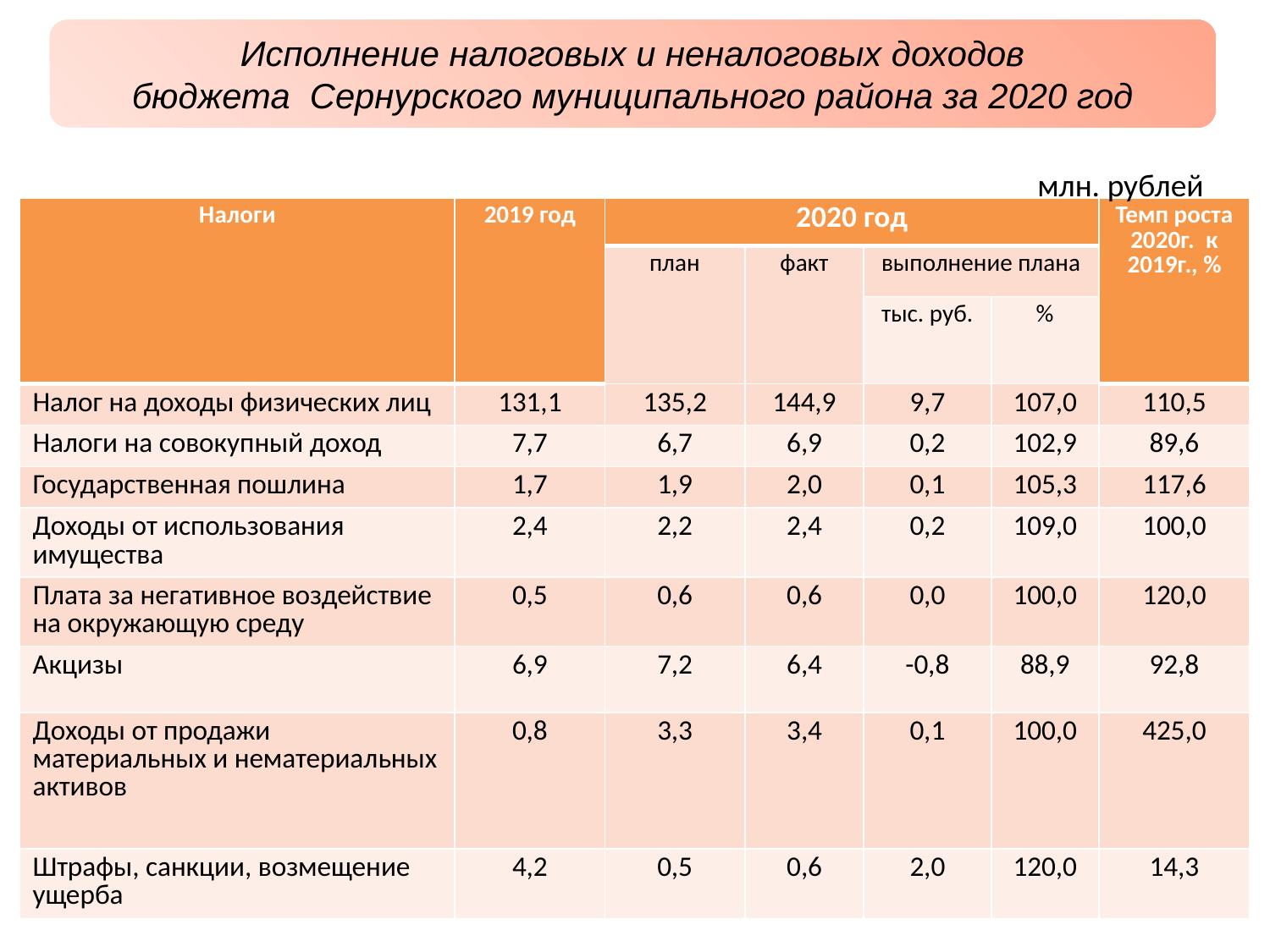

Исполнение налоговых и неналоговых доходов
бюджета  Сернурского муниципального района за 2020 год
млн. рублей
| Налоги | 2019 год | 2020 год |  |  |  | Темп роста 2020г. к 2019г., % |
| --- | --- | --- | --- | --- | --- | --- |
|  |  | план | факт | выполнение плана |  |  |
|  |  |  |  | тыс. руб. | % |  |
| Налог на доходы физических лиц | 131,1 | 135,2 | 144,9 | 9,7 | 107,0 | 110,5 |
| Налоги на совокупный доход | 7,7 | 6,7 | 6,9 | 0,2 | 102,9 | 89,6 |
| Государственная пошлина | 1,7 | 1,9 | 2,0 | 0,1 | 105,3 | 117,6 |
| Доходы от использования имущества | 2,4 | 2,2 | 2,4 | 0,2 | 109,0 | 100,0 |
| Плата за негативное воздействие на окружающую среду | 0,5 | 0,6 | 0,6 | 0,0 | 100,0 | 120,0 |
| Акцизы | 6,9 | 7,2 | 6,4 | -0,8 | 88,9 | 92,8 |
| Доходы от продажи материальных и нематериальных активов | 0,8 | 3,3 | 3,4 | 0,1 | 100,0 | 425,0 |
| Штрафы, санкции, возмещение ущерба | 4,2 | 0,5 | 0,6 | 2,0 | 120,0 | 14,3 |